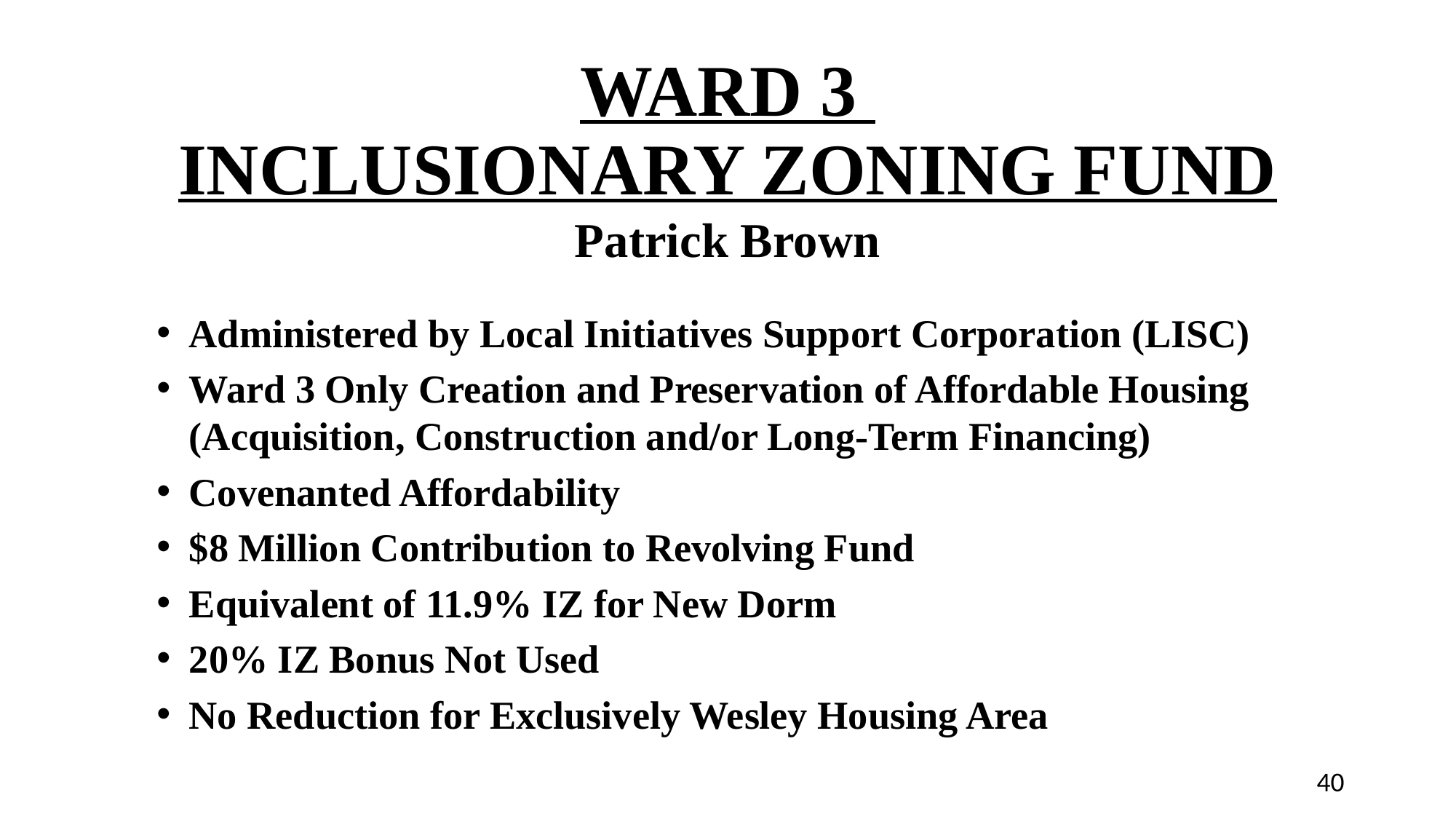

# WARD 3 Inclusionary Zoning Fund Patrick Brown

Administered by Local Initiatives Support Corporation (LISC)
Ward 3 Only Creation and Preservation of Affordable Housing (Acquisition, Construction and/or Long-Term Financing)
Covenanted Affordability
$8 Million Contribution to Revolving Fund
Equivalent of 11.9% IZ for New Dorm
20% IZ Bonus Not Used
No Reduction for Exclusively Wesley Housing Area
40